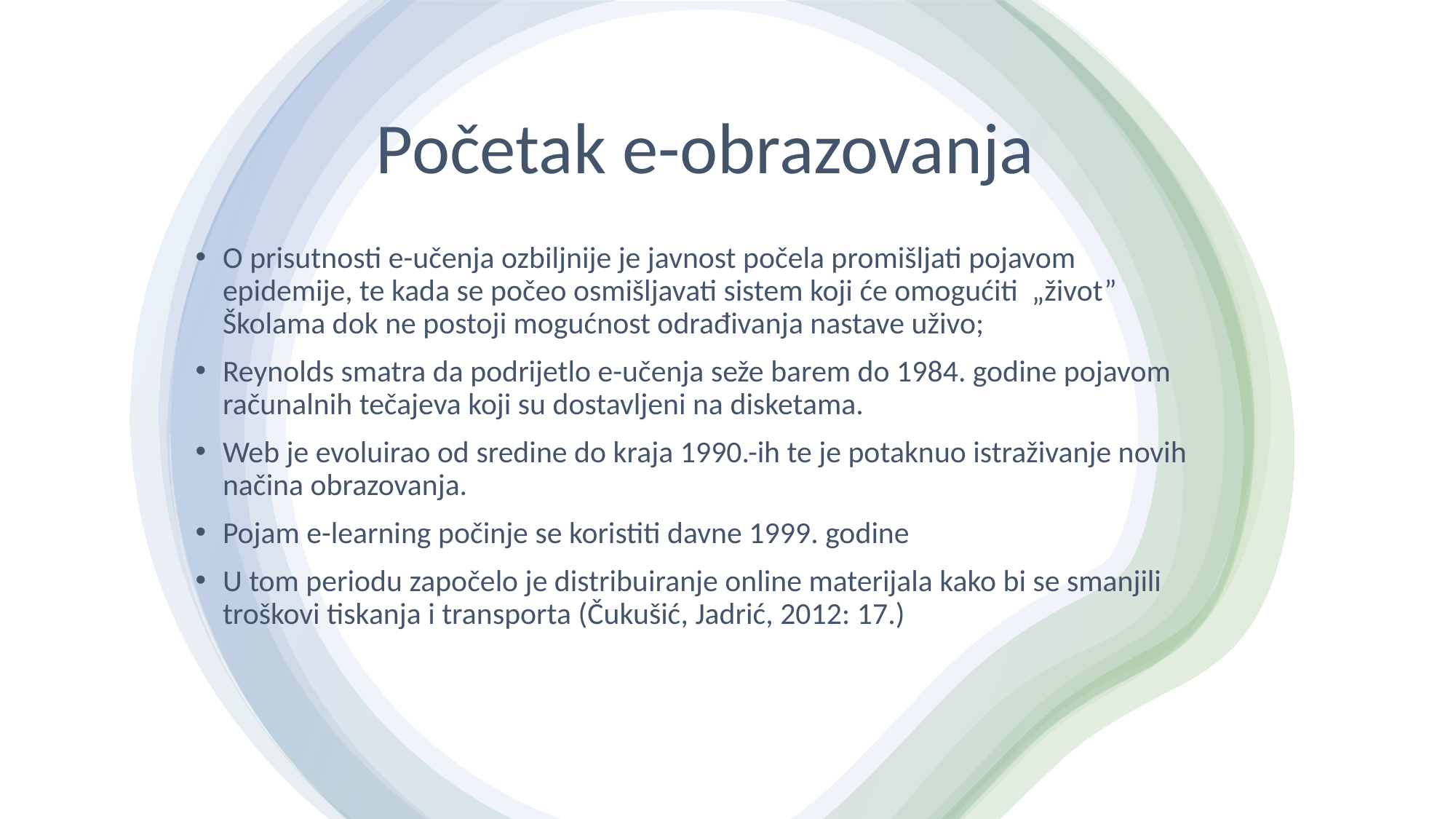

# Početak e-obrazovanja
O prisutnosti e-učenja ozbiljnije je javnost počela promišljati pojavom epidemije, te kada se počeo osmišljavati sistem koji će omogućiti  „život” Školama dok ne postoji mogućnost odrađivanja nastave uživo;
Reynolds smatra da podrijetlo e-učenja seže barem do 1984. godine pojavom računalnih tečajeva koji su dostavljeni na disketama.
Web je evoluirao od sredine do kraja 1990.-ih te je potaknuo istraživanje novih načina obrazovanja.
Pojam e-learning počinje se koristiti davne 1999. godine
U tom periodu započelo je distribuiranje online materijala kako bi se smanjili troškovi tiskanja i transporta (Čukušić, Jadrić, 2012: 17.)